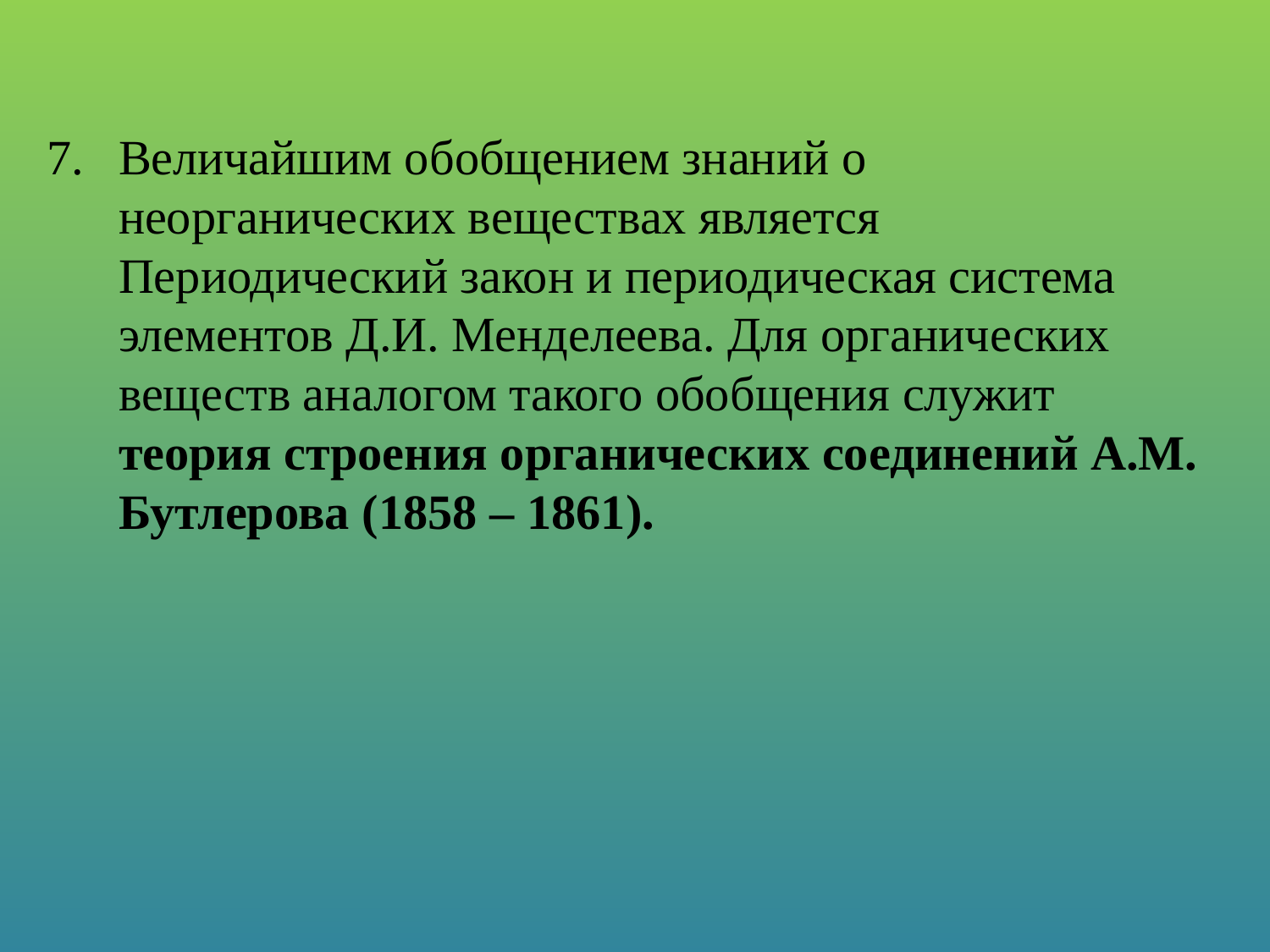

Величайшим обобщением знаний о неорганических веществах является Периодический закон и периодическая система элементов Д.И. Менделеева. Для органических веществ аналогом такого обобщения служит теория строения органических соединений А.М. Бутлерова (1858 – 1861).